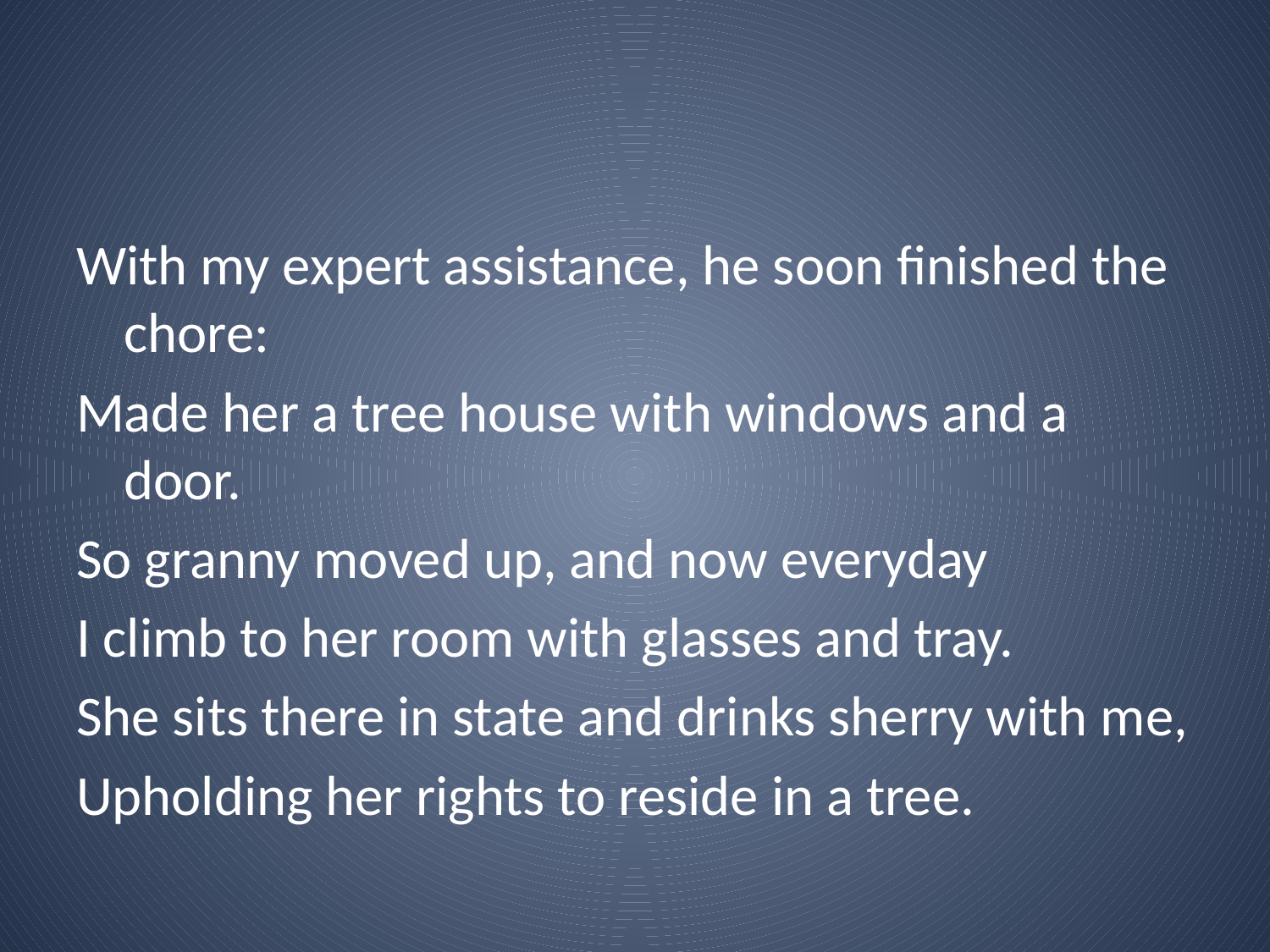

#
With my expert assistance, he soon finished the chore:
Made her a tree house with windows and a door.
So granny moved up, and now everyday
I climb to her room with glasses and tray.
She sits there in state and drinks sherry with me,
Upholding her rights to reside in a tree.